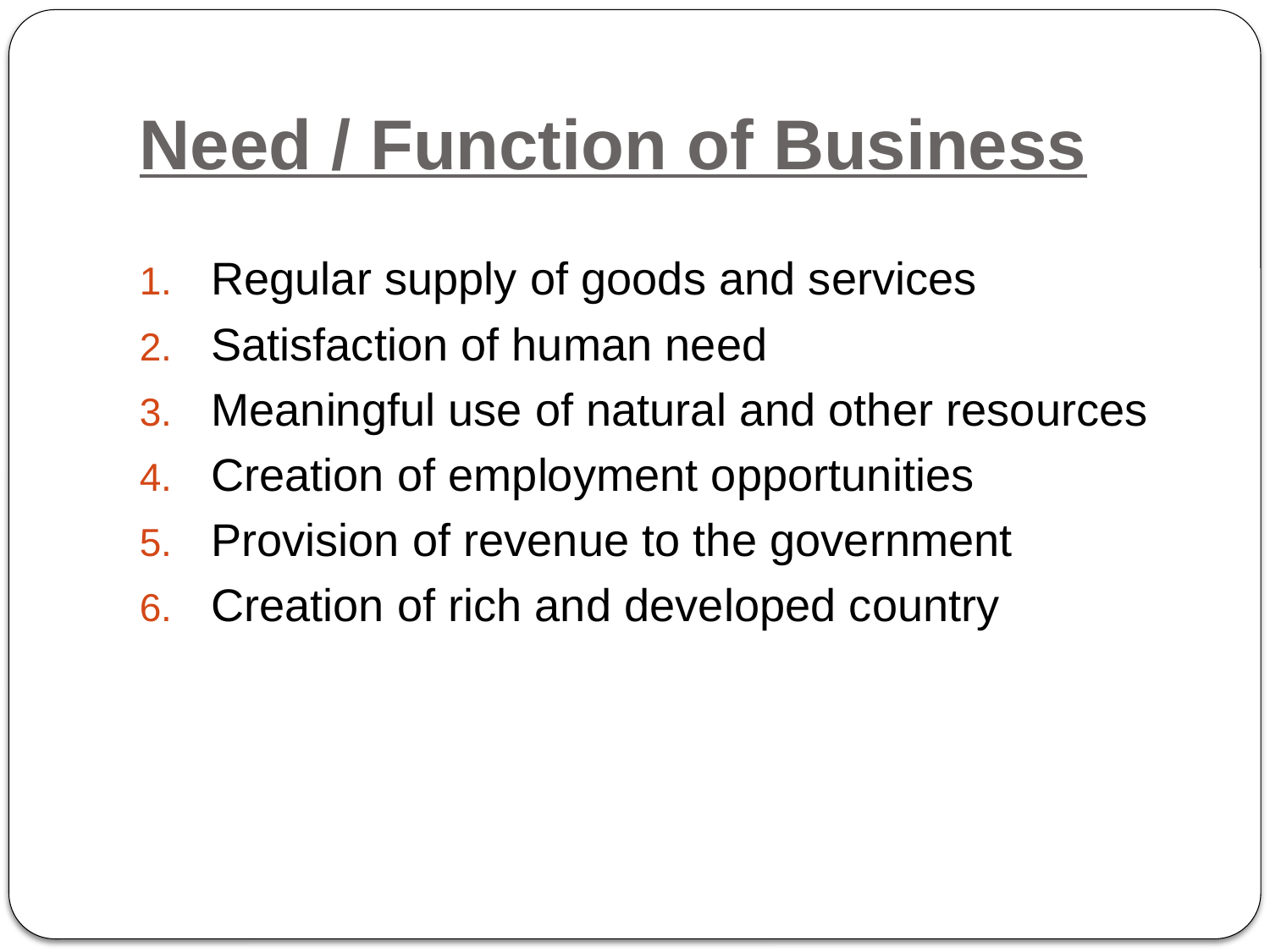

# Need / Function of Business
Regular supply of goods and services
Satisfaction of human need
Meaningful use of natural and other resources
Creation of employment opportunities
Provision of revenue to the government
Creation of rich and developed country